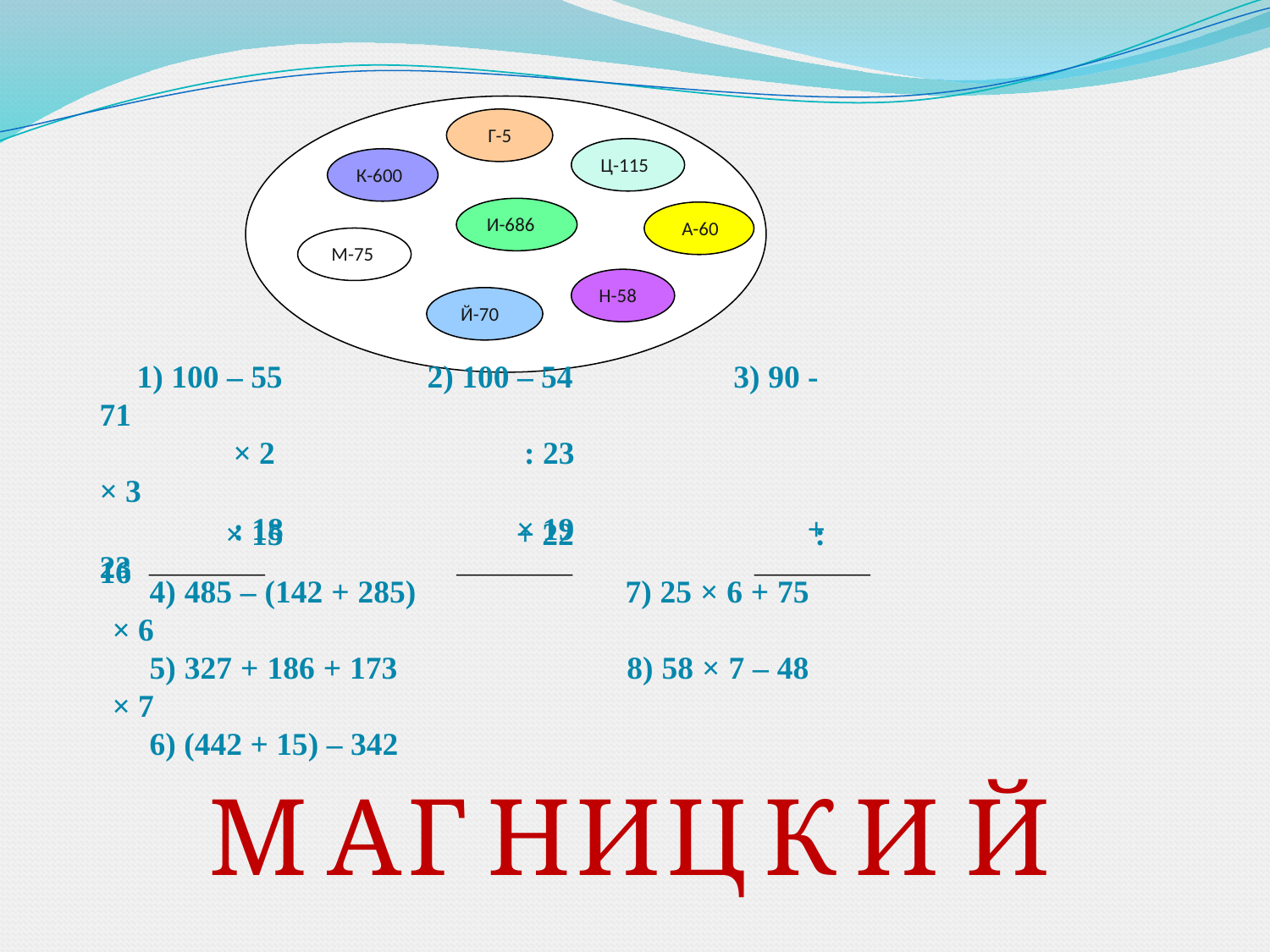

Г-5
Ц-115
К-600
И-686
  А-60
 М-75
Н-58
 Й-70
1) 100 – 55                  2) 100 – 54                    3) 90 - 71
            × 2                               : 23                              × 3
            : 18                             × 19                             + 23

           × 15                             + 22                              : 16

4) 485 – (142 + 285)                         7) 25 × 6 + 75 × 6
5) 327 + 186 + 173                           8) 58 × 7 – 48 × 7
6) (442 + 15) – 342

М
А
Г
Н
И
Ц
К
И
Й